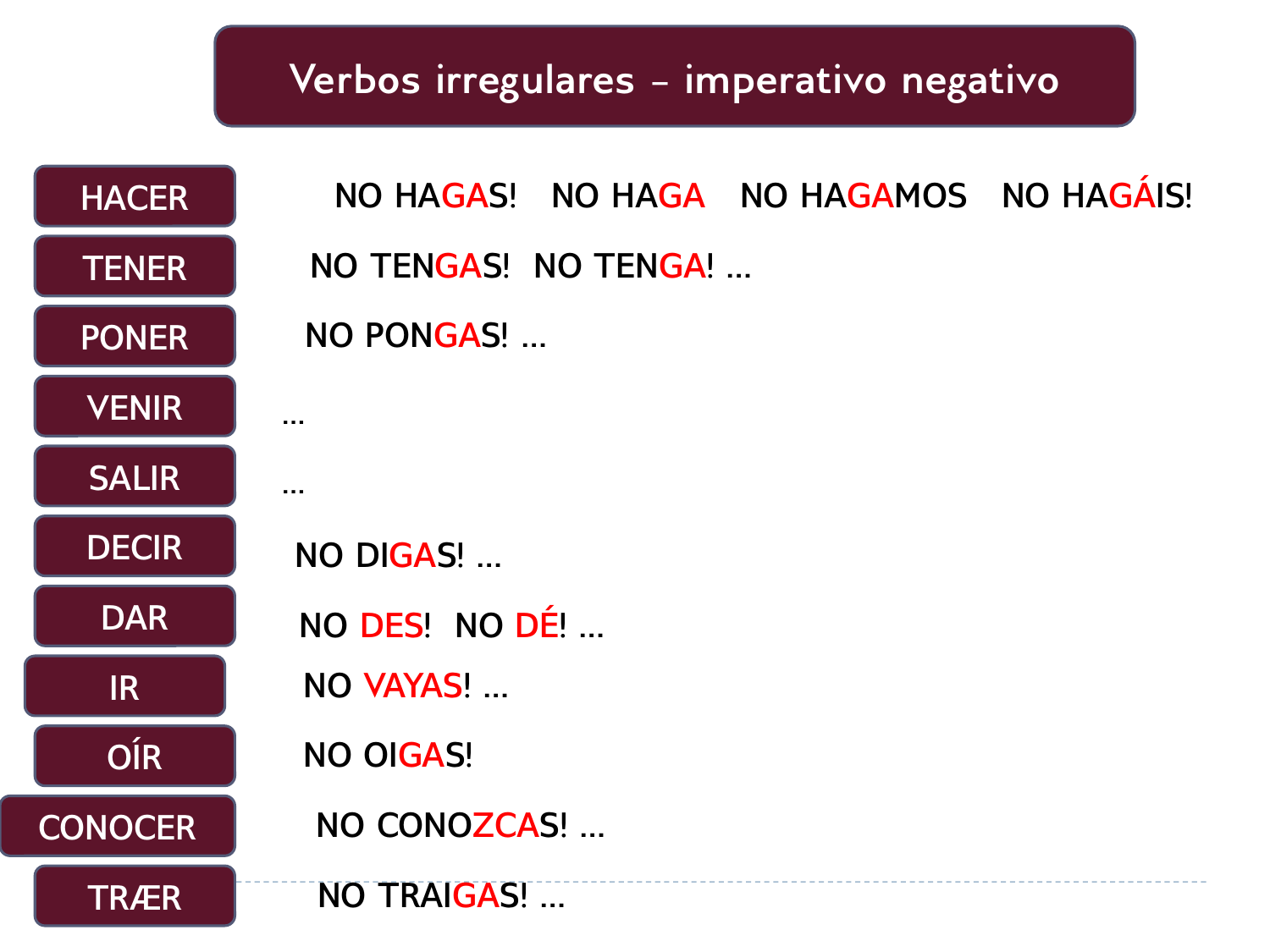

Verbos irregulares – imperativo negativo
HACER
NO HAGAS!   NO HAGA   NO HAGAMOS   NO HAGÁIS!
TENER
NO TENGAS!  NO TENGA! …
PONER
NO PONGAS! …
VENIR
…
SALIR
…
DECIR
NO DIGAS! …
DAR
NO DES!  NO DÉ! …
IR
NO VAYAS! …
OÍR
NO OIGAS!
CONOCER
NO CONOZCAS! …
TRAER
NO TRAIGAS! …